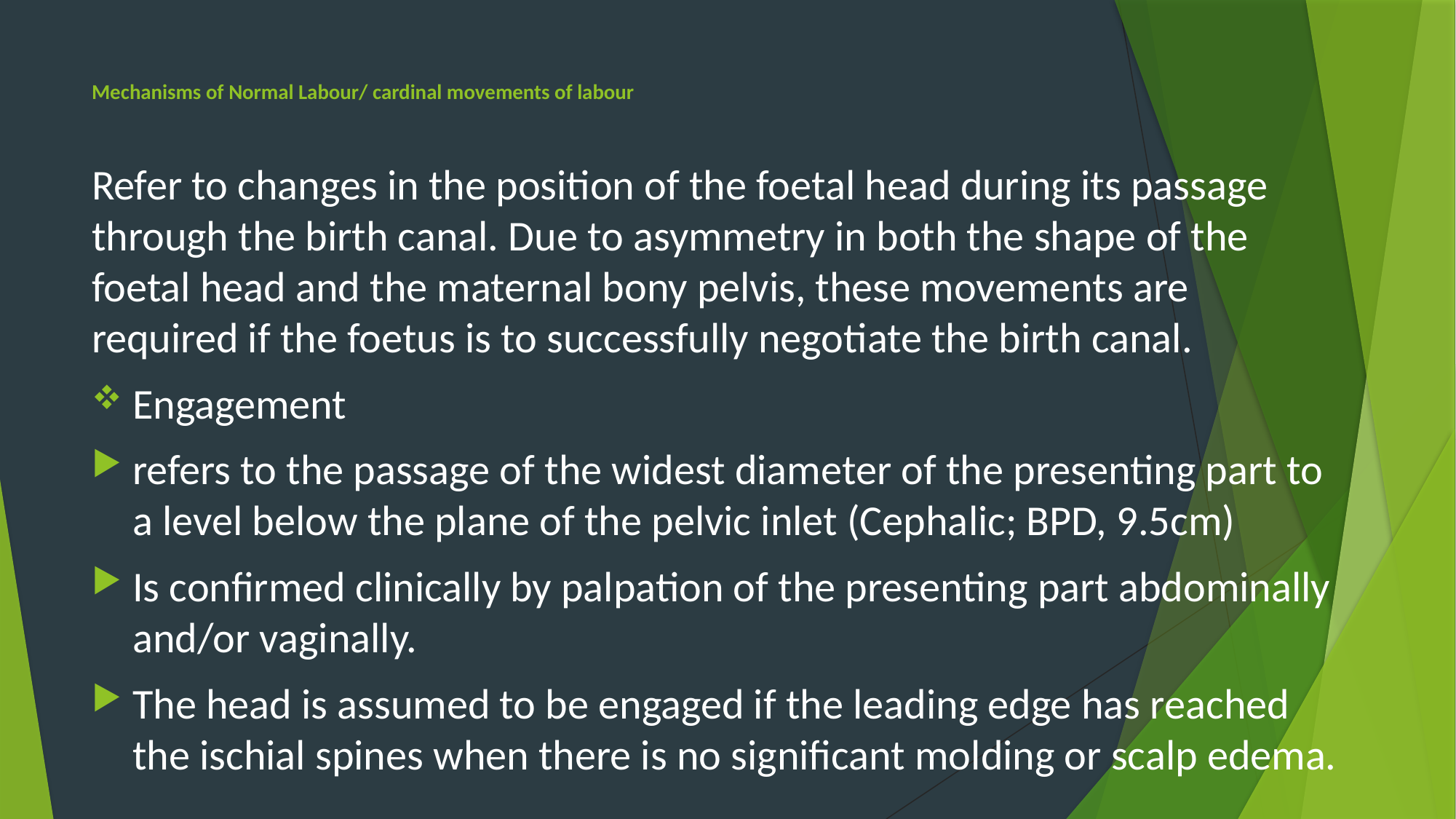

# Mechanisms of Normal Labour/ cardinal movements of labour
Refer to changes in the position of the foetal head during its passage through the birth canal. Due to asymmetry in both the shape of the foetal head and the maternal bony pelvis, these movements are required if the foetus is to successfully negotiate the birth canal.
Engagement
refers to the passage of the widest diameter of the presenting part to a level below the plane of the pelvic inlet (Cephalic; BPD, 9.5cm)
Is confirmed clinically by palpation of the presenting part abdominally and/or vaginally.
The head is assumed to be engaged if the leading edge has reached the ischial spines when there is no significant molding or scalp edema.